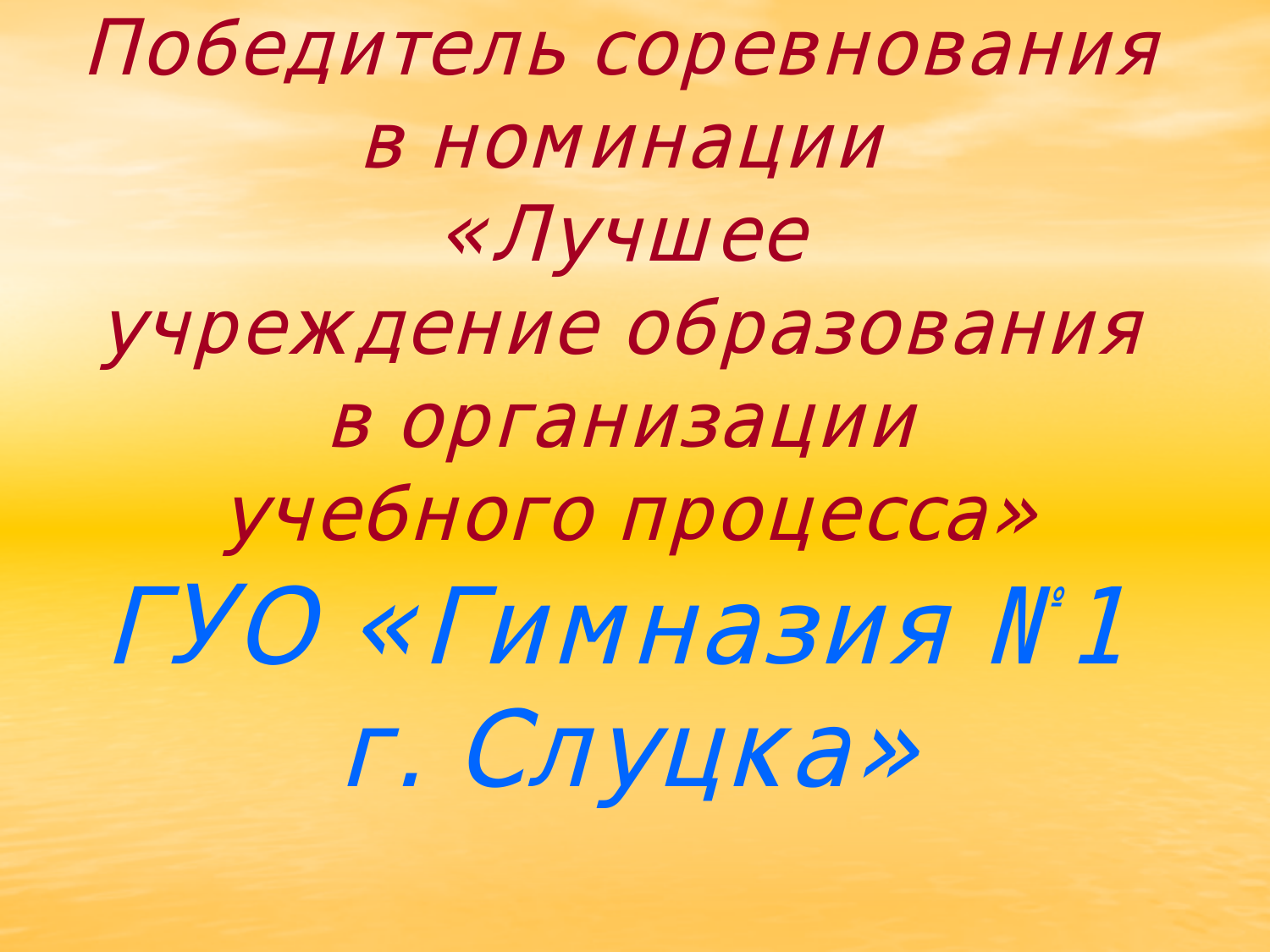

Победитель соревнования
в номинации
«Лучшее
учреждение образования
в организации
учебного процесса»

ГУО «Гимназия №1
г. Слуцка»